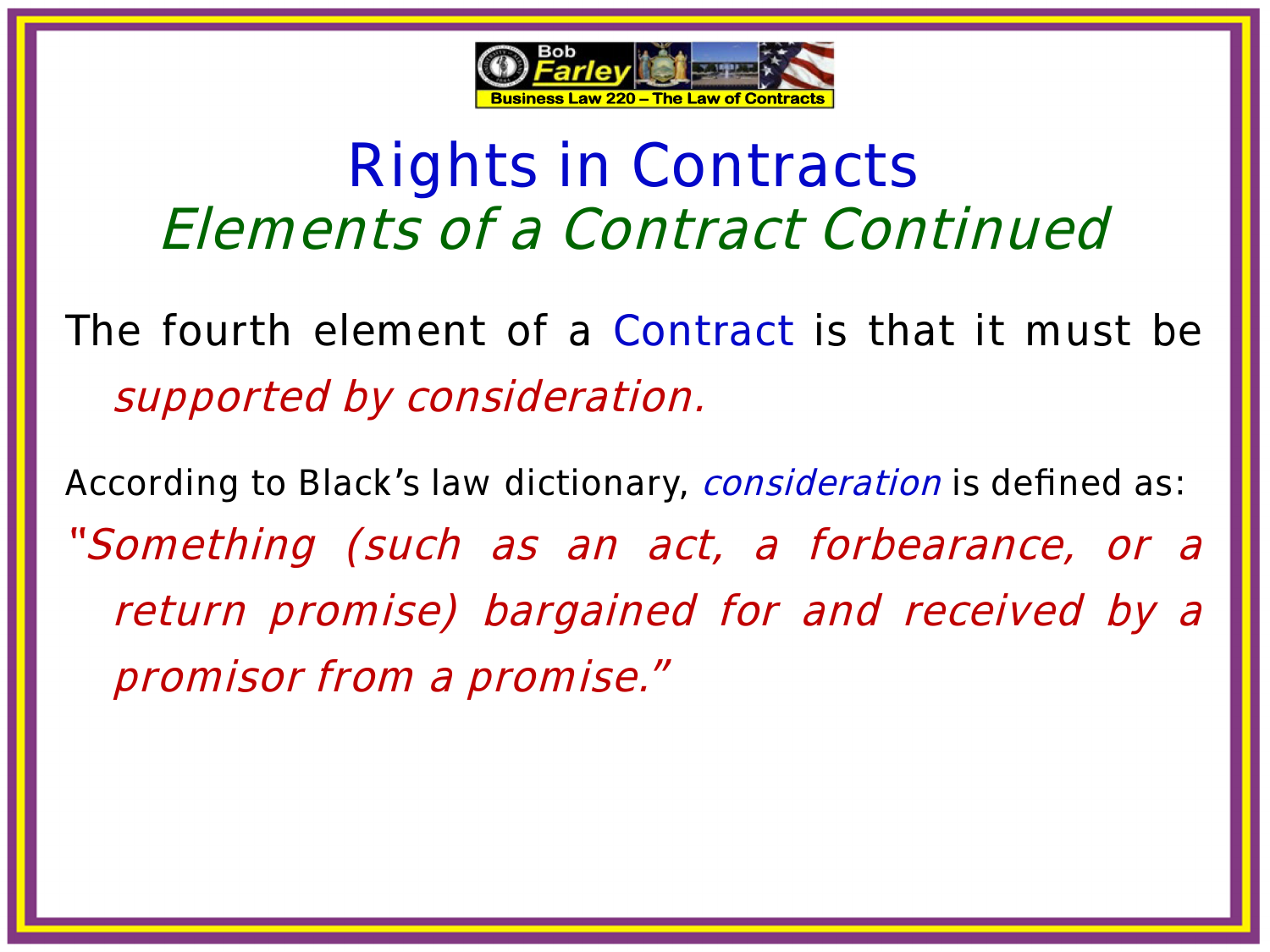

Rights in Contracts
Elements of a Contract Continued

The fourth element of a Contract is that it must be supported by consideration.

According to Black’s law dictionary, consideration is defined as:
“Something (such as an act, a forbearance, or a return promise) bargained for and received by a promisor from a promise.”